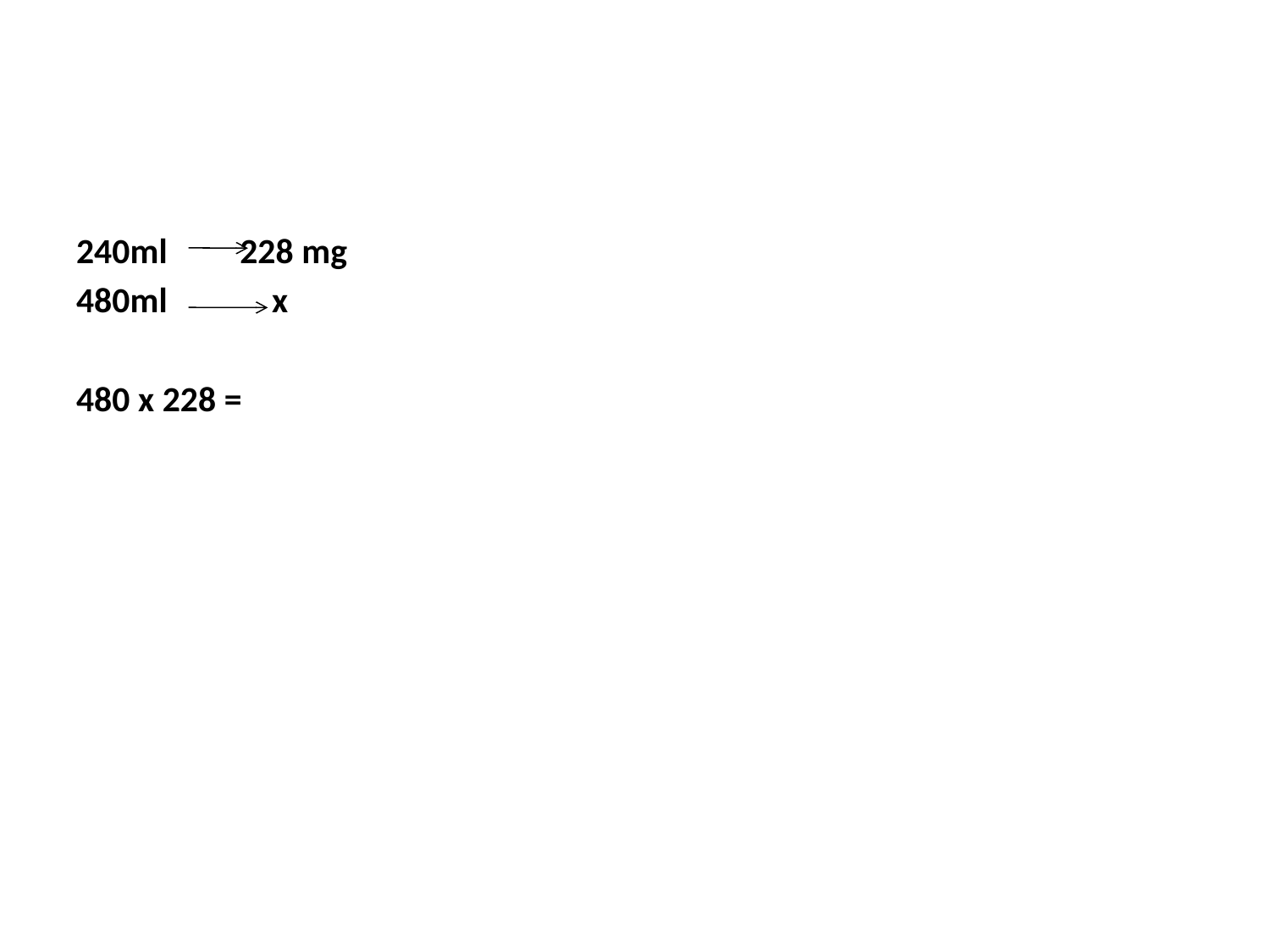

240ml         228 mg
480ml             x

480 x 228 =